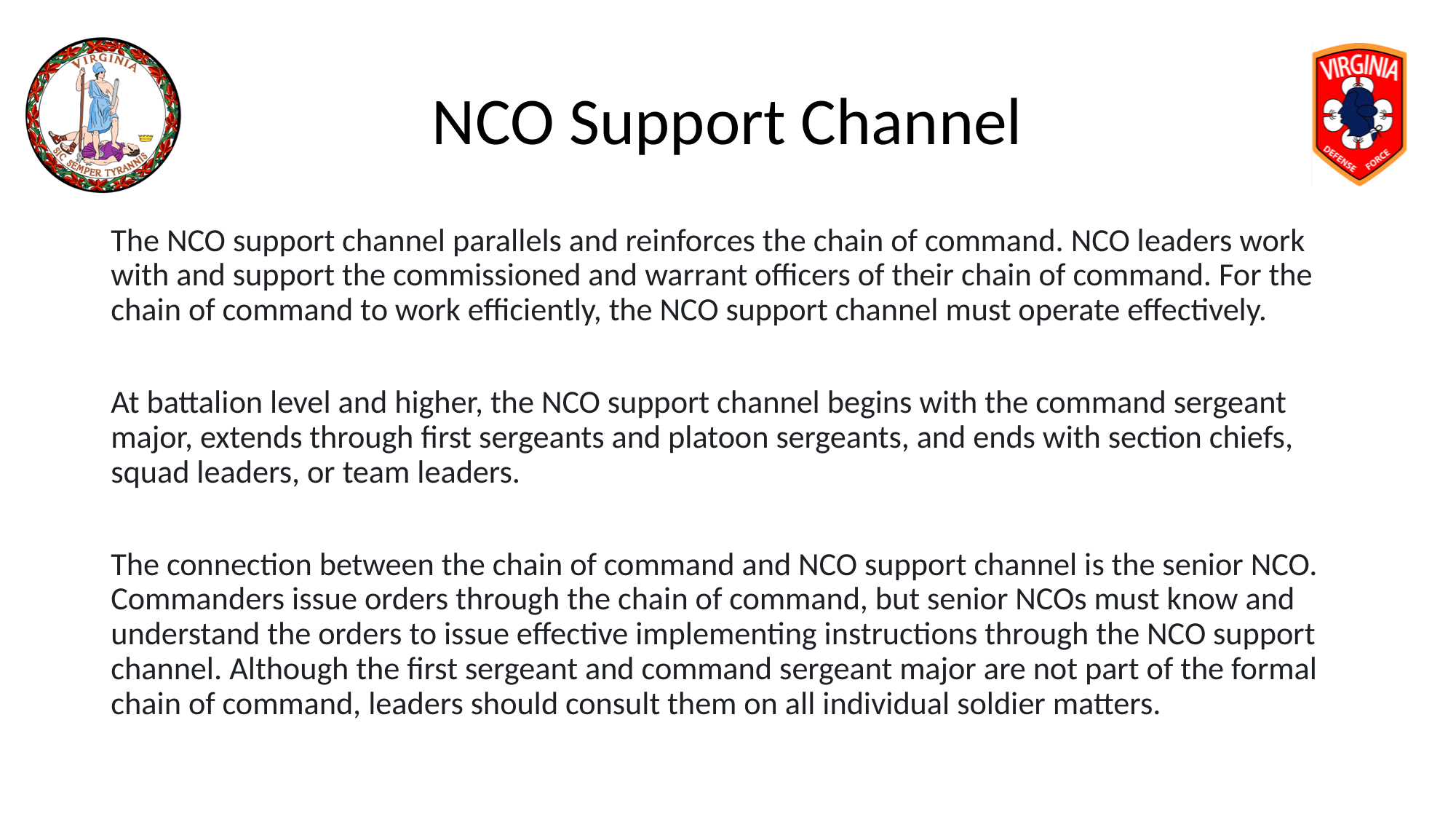

# NCO Support Channel
The NCO support channel parallels and reinforces the chain of command. NCO leaders work with and support the commissioned and warrant officers of their chain of command. For the chain of command to work efficiently, the NCO support channel must operate effectively.

At battalion level and higher, the NCO support channel begins with the command sergeant major, extends through first sergeants and platoon sergeants, and ends with section chiefs, squad leaders, or team leaders.

The connection between the chain of command and NCO support channel is the senior NCO. Commanders issue orders through the chain of command, but senior NCOs must know and understand the orders to issue effective implementing instructions through the NCO support channel. Although the first sergeant and command sergeant major are not part of the formal chain of command, leaders should consult them on all individual soldier matters.